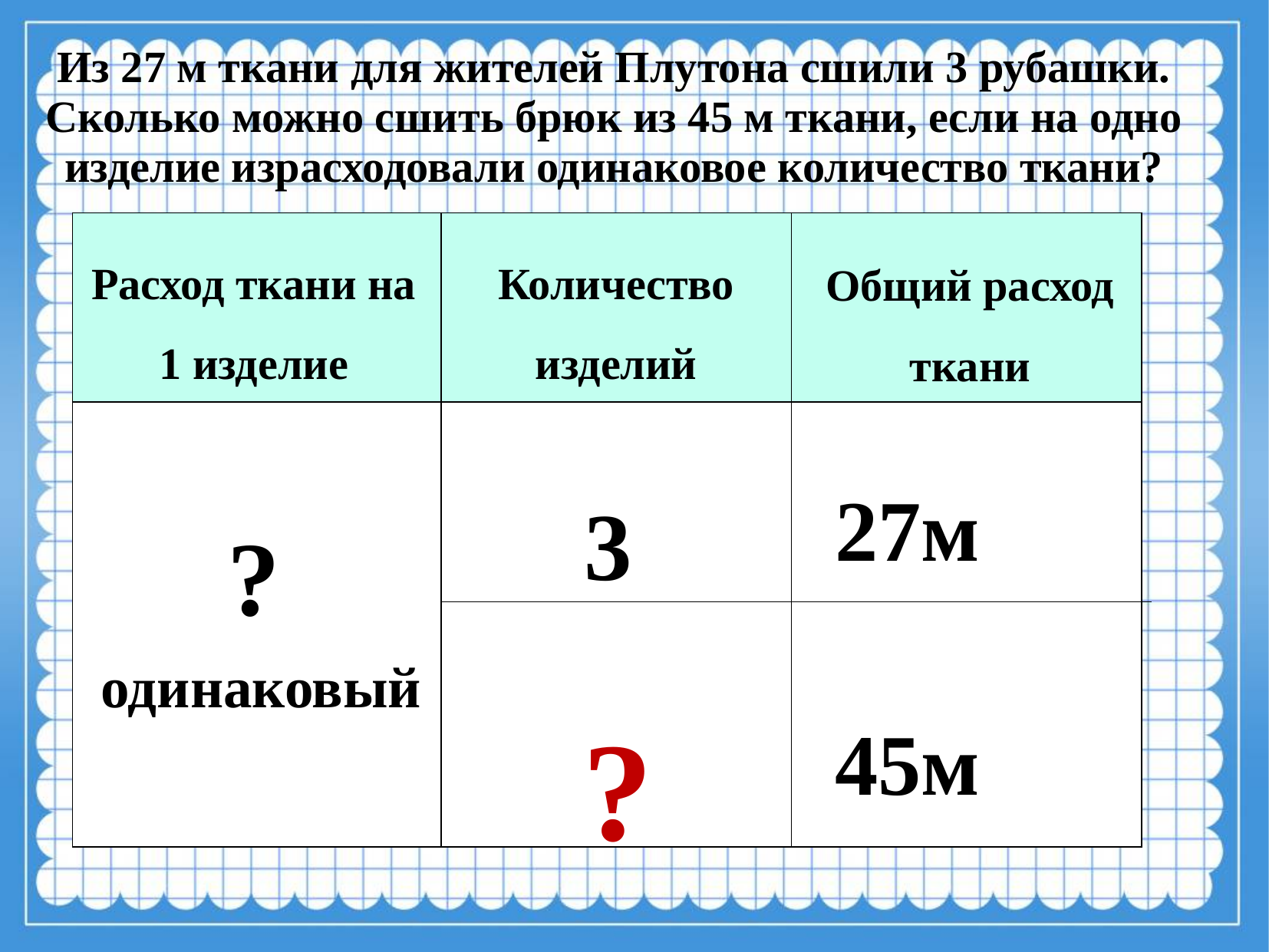

# Из 27 м ткани для жителей Плутона сшили 3 рубашки. Сколько можно сшить брюк из 45 м ткани, если на одно изделие израсходовали одинаковое количество ткани?
|  |  |  |
| --- | --- | --- |
|  |  |  |
|  |  |  |
Расход ткани на 1 изделие
Количество изделий

Общий расход ткани
3
?
27м
одинаковый
?
45м